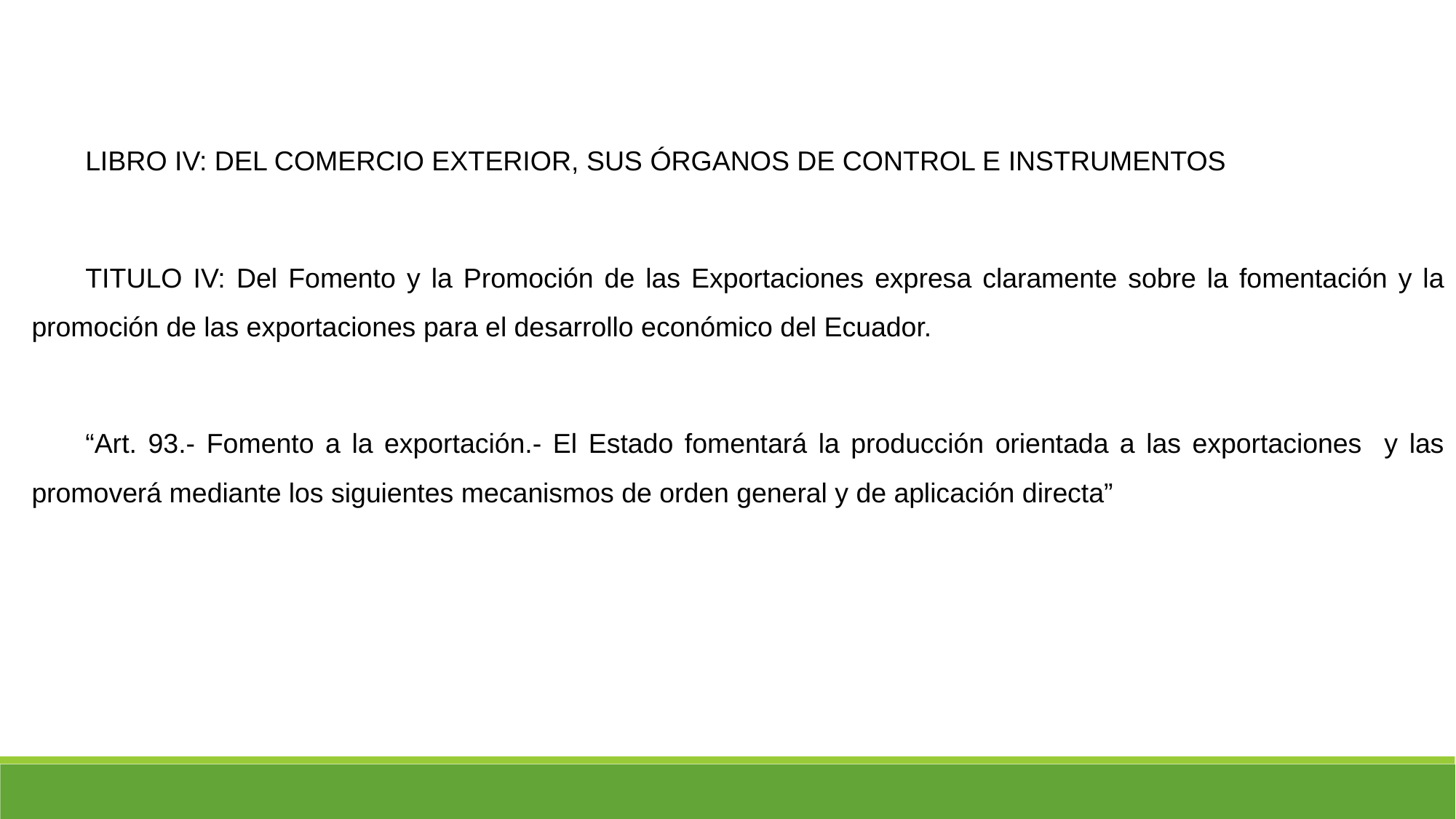

LIBRO IV: DEL COMERCIO EXTERIOR, SUS ÓRGANOS DE CONTROL E INSTRUMENTOS

TITULO IV: Del Fomento y la Promoción de las Exportaciones expresa claramente sobre la fomentación y la promoción de las exportaciones para el desarrollo económico del Ecuador.

“Art. 93.- Fomento a la exportación.- El Estado fomentará la producción orientada a las exportaciones  y las promoverá mediante los siguientes mecanismos de orden general y de aplicación directa”